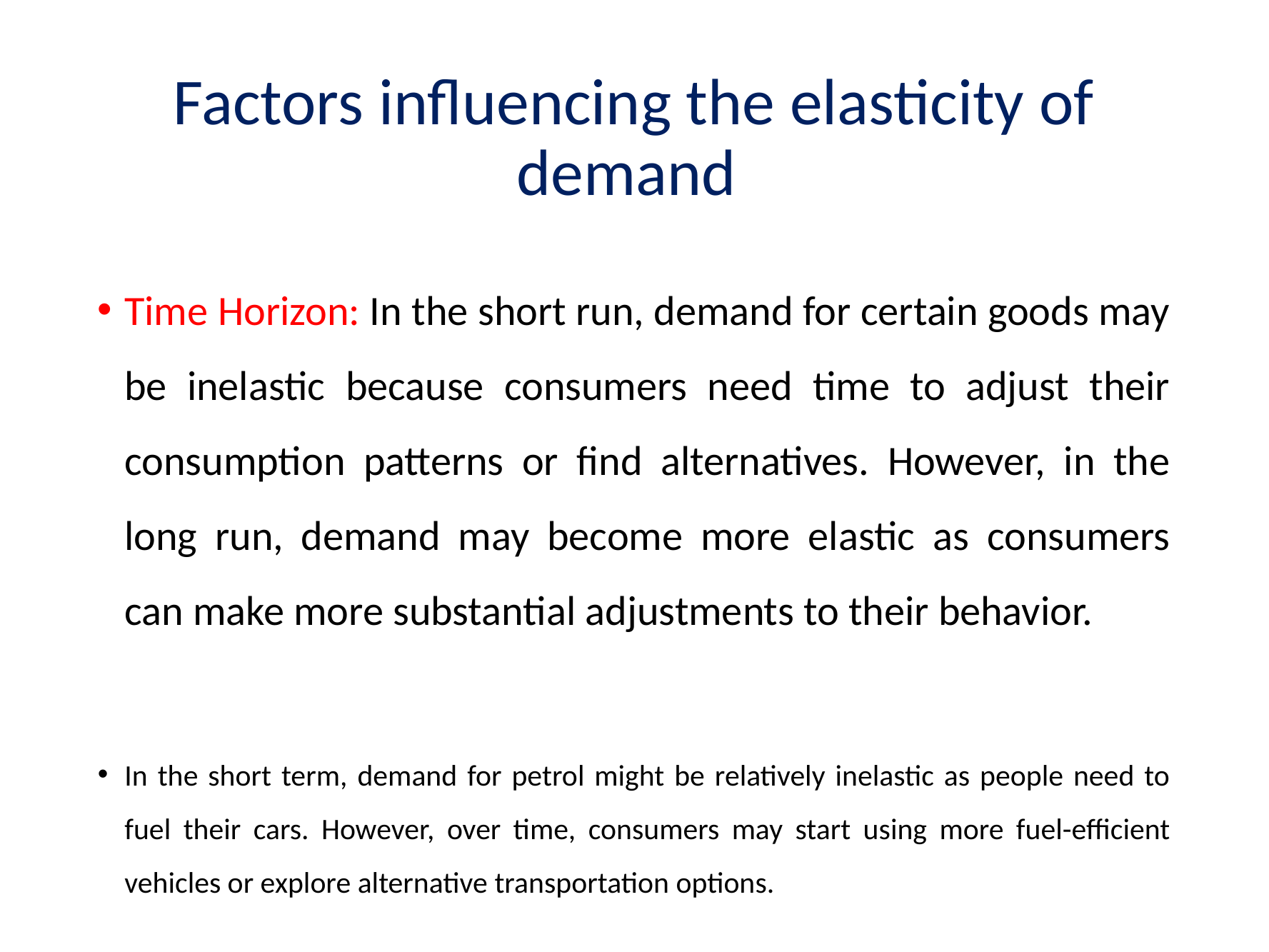

# Factors influencing the elasticity of demand
Time Horizon: In the short run, demand for certain goods may be inelastic because consumers need time to adjust their consumption patterns or find alternatives. However, in the long run, demand may become more elastic as consumers can make more substantial adjustments to their behavior.

In the short term, demand for petrol might be relatively inelastic as people need to fuel their cars. However, over time, consumers may start using more fuel-efficient vehicles or explore alternative transportation options.